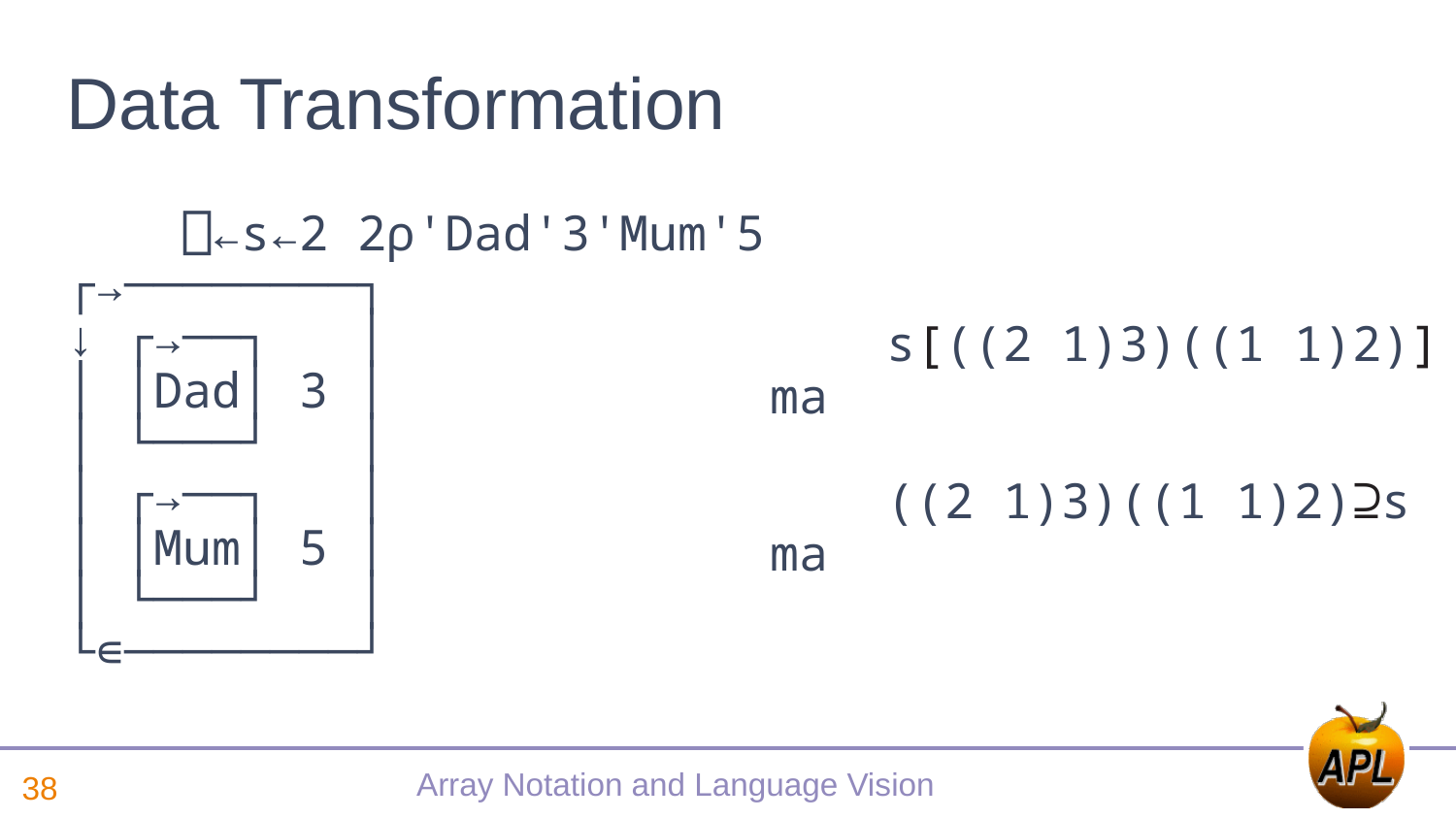

# Data Transformation
    ⎕←s←2 2⍴'Dad'3'Mum'5
┌→────────┐
↓ ┌→──┐   │
│ │Dad│ 3 │
│ └───┘   │
│ ┌→──┐   │
│ │Mum│ 5 │
│ └───┘   │
└∊────────┘

    s[((2 1)3)((1 1)2)]
ma

    ((2 1)3)((1 1)2)⊇s
ma